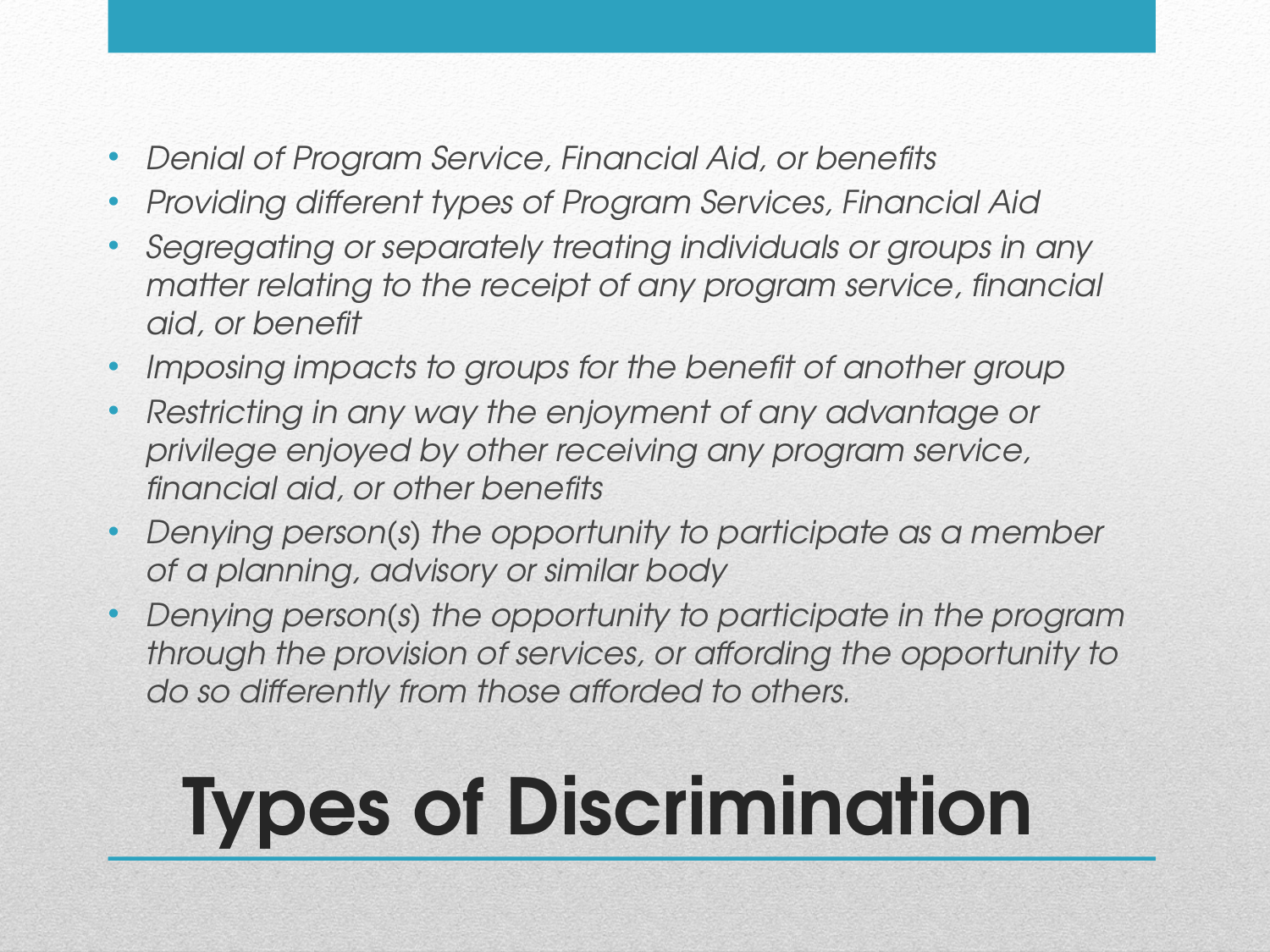

Denial of Program Service, Financial Aid, or benefits
Providing different types of Program Services, Financial Aid
Segregating or separately treating individuals or groups in any matter relating to the receipt of any program service, financial aid, or benefit
Imposing impacts to groups for the benefit of another group
Restricting in any way the enjoyment of any advantage or privilege enjoyed by other receiving any program service, financial aid, or other benefits
Denying person(s) the opportunity to participate as a member of a planning, advisory or similar body
Denying person(s) the opportunity to participate in the program through the provision of services, or affording the opportunity to do so differently from those afforded to others.
# Types of Discrimination